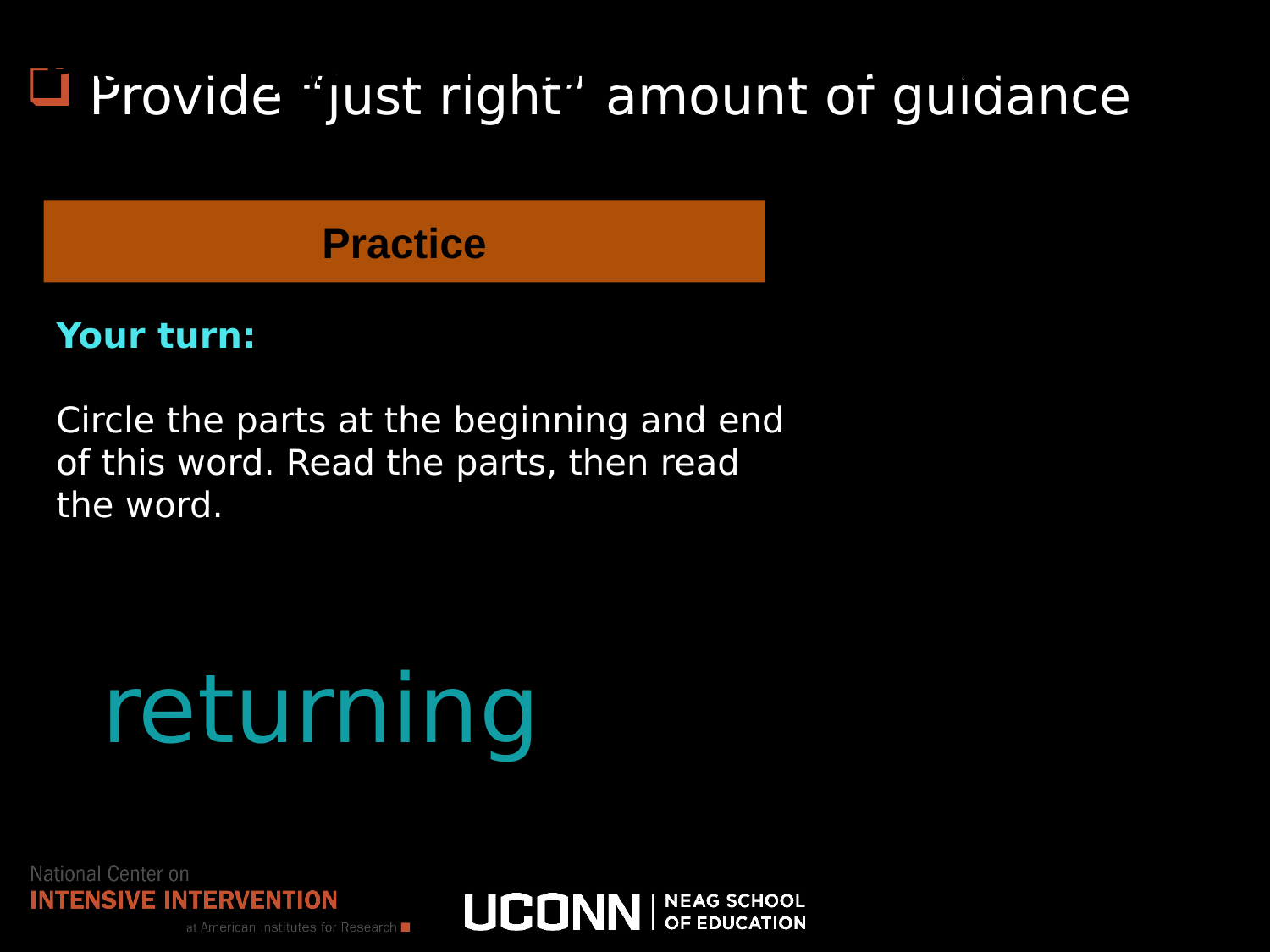

# Provide “just right” amount of guidance

 Provide “just right” amount of guidance

Practice
Your turn:

Circle the parts at the beginning and end of this word. Read the parts, then read the word.

returning